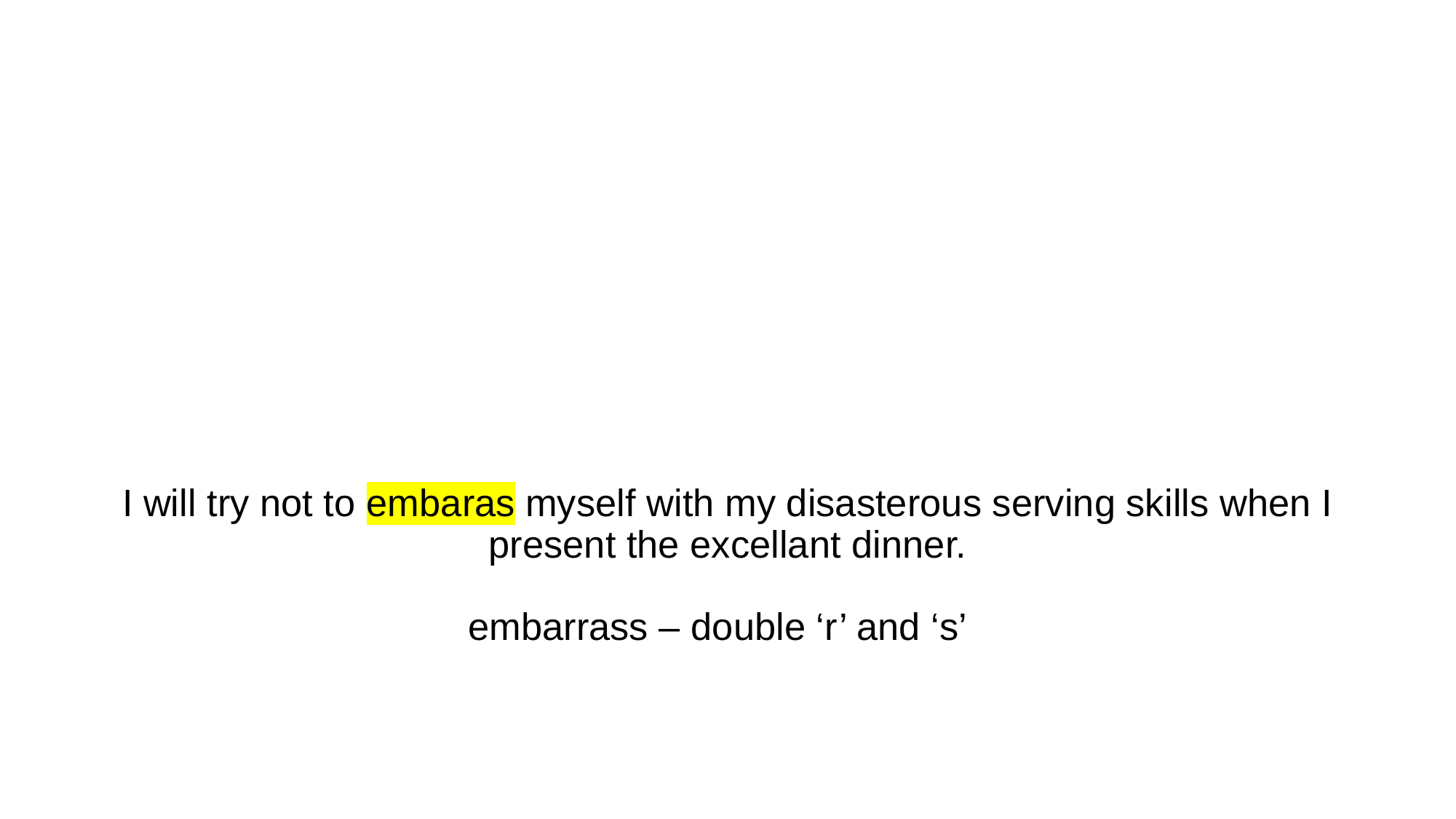

# I will try not to embaras myself with my disasterous serving skills when I present the excellant dinner. embarrass – double ‘r’ and ‘s’